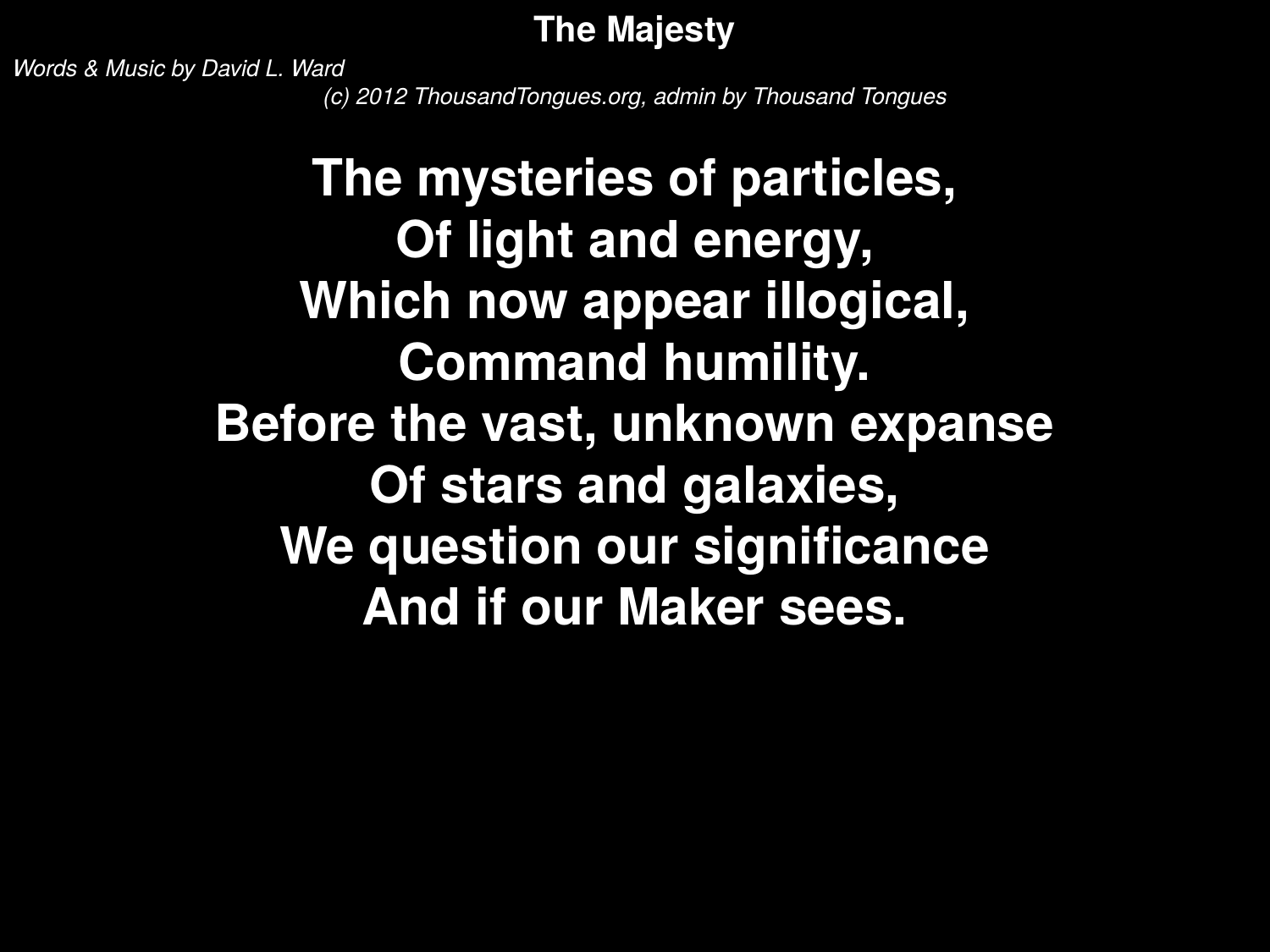

The Majesty
Words & Music by David L. Ward
(c) 2012 ThousandTongues.org, admin by Thousand Tongues
The mysteries of particles,
Of light and energy,
Which now appear illogical,
Command humility.
Before the vast, unknown expanse
Of stars and galaxies,
We question our significance
And if our Maker sees.